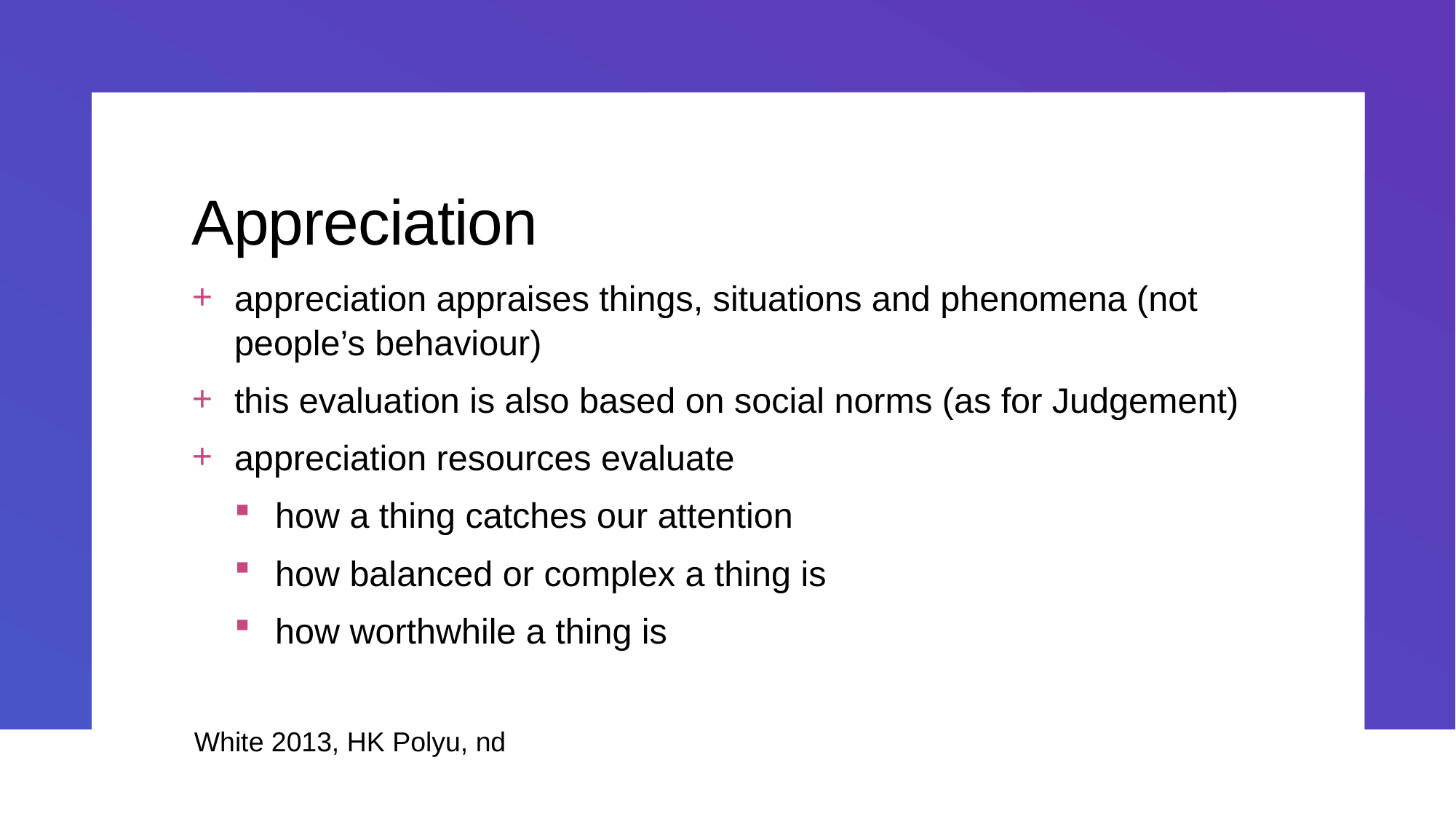

# Appreciation
appreciation appraises things, situations and phenomena (not people’s behaviour)
this evaluation is also based on social norms (as for Judgement)
appreciation resources evaluate
how a thing catches our attention
how balanced or complex a thing is
how worthwhile a thing is

White 2013, HK Polyu, nd